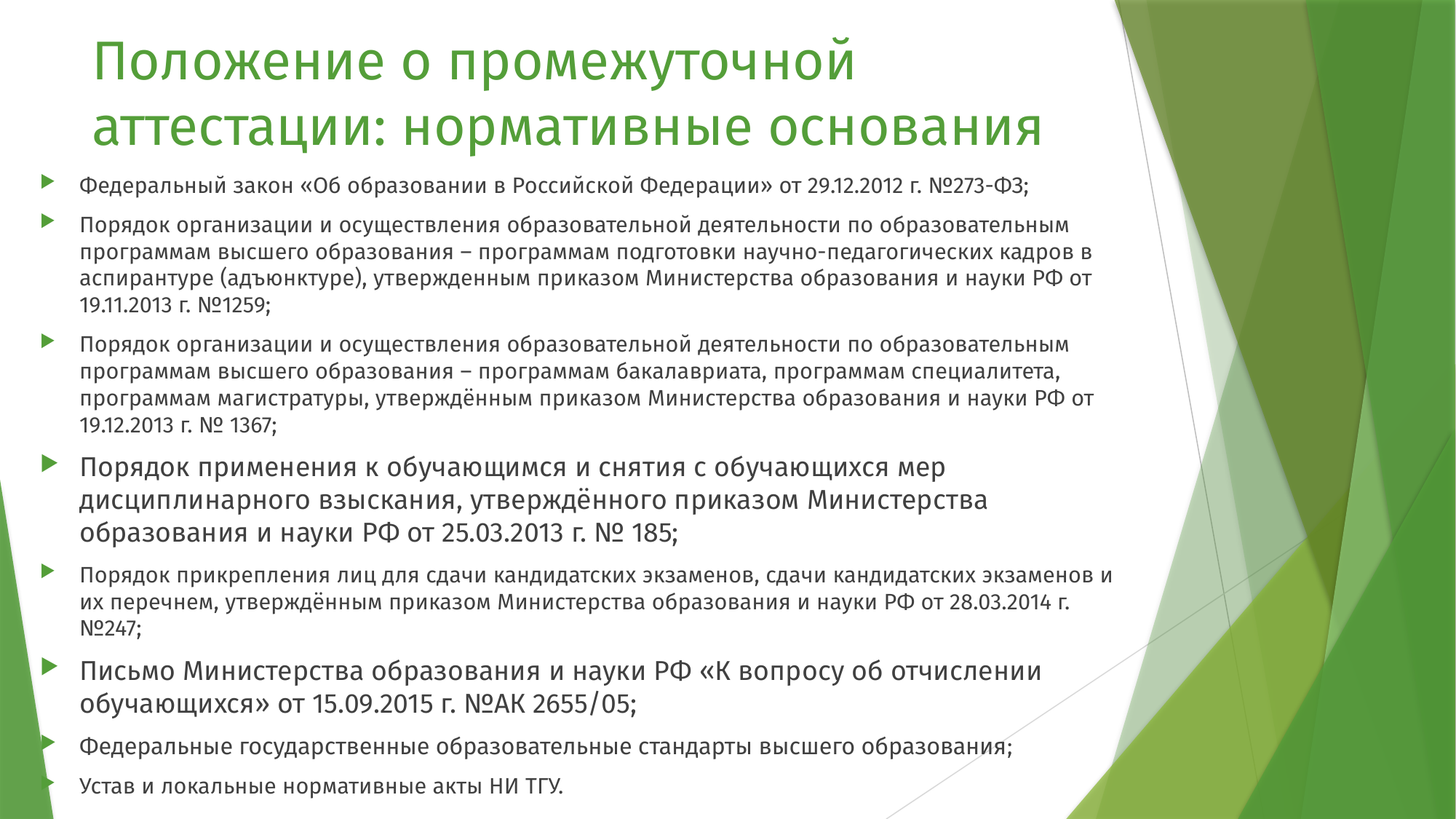

# Положение о промежуточной аттестации: нормативные основания
Федеральный закон «Об образовании в Российской Федерации» от 29.12.2012 г. №273-ФЗ;
Порядок организации и осуществления образовательной деятельности по образовательным программам высшего образования – программам подготовки научно-педагогических кадров в аспирантуре (адъюнктуре), утвержденным приказом Министерства образования и науки РФ от 19.11.2013 г. №1259;
Порядок организации и осуществления образовательной деятельности по образовательным программам высшего образования – программам бакалавриата, программам специалитета, программам магистратуры, утверждённым приказом Министерства образования и науки РФ от 19.12.2013 г. № 1367;
Порядок применения к обучающимся и снятия с обучающихся мер дисциплинарного взыскания, утверждённого приказом Министерства образования и науки РФ от 25.03.2013 г. № 185;
Порядок прикрепления лиц для сдачи кандидатских экзаменов, сдачи кандидатских экзаменов и их перечнем, утверждённым приказом Министерства образования и науки РФ от 28.03.2014 г. №247;
Письмо Министерства образования и науки РФ «К вопросу об отчислении обучающихся» от 15.09.2015 г. №АК 2655/05;
Федеральные государственные образовательные стандарты высшего образования;
Устав и локальные нормативные акты НИ ТГУ.